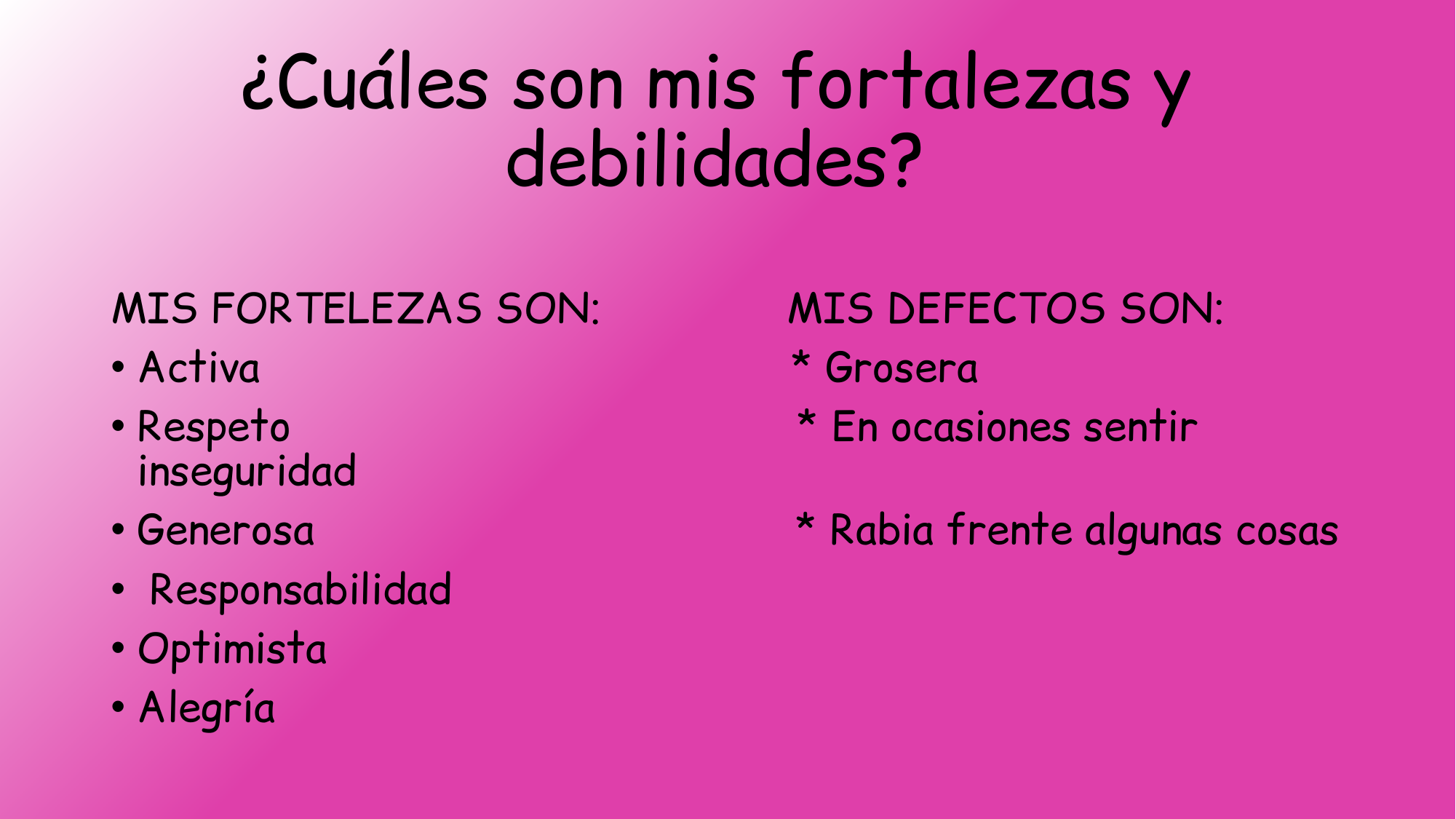

# ¿Cuáles son mis fortalezas y debilidades?

MIS FORTELEZAS SON:               MIS DEFECTOS SON:
Activa                                           * Grosera
Respeto                                         * En ocasiones sentir inseguridad
Generosa                                       * Rabia frente algunas cosas
 Responsabilidad
Optimista
Alegría